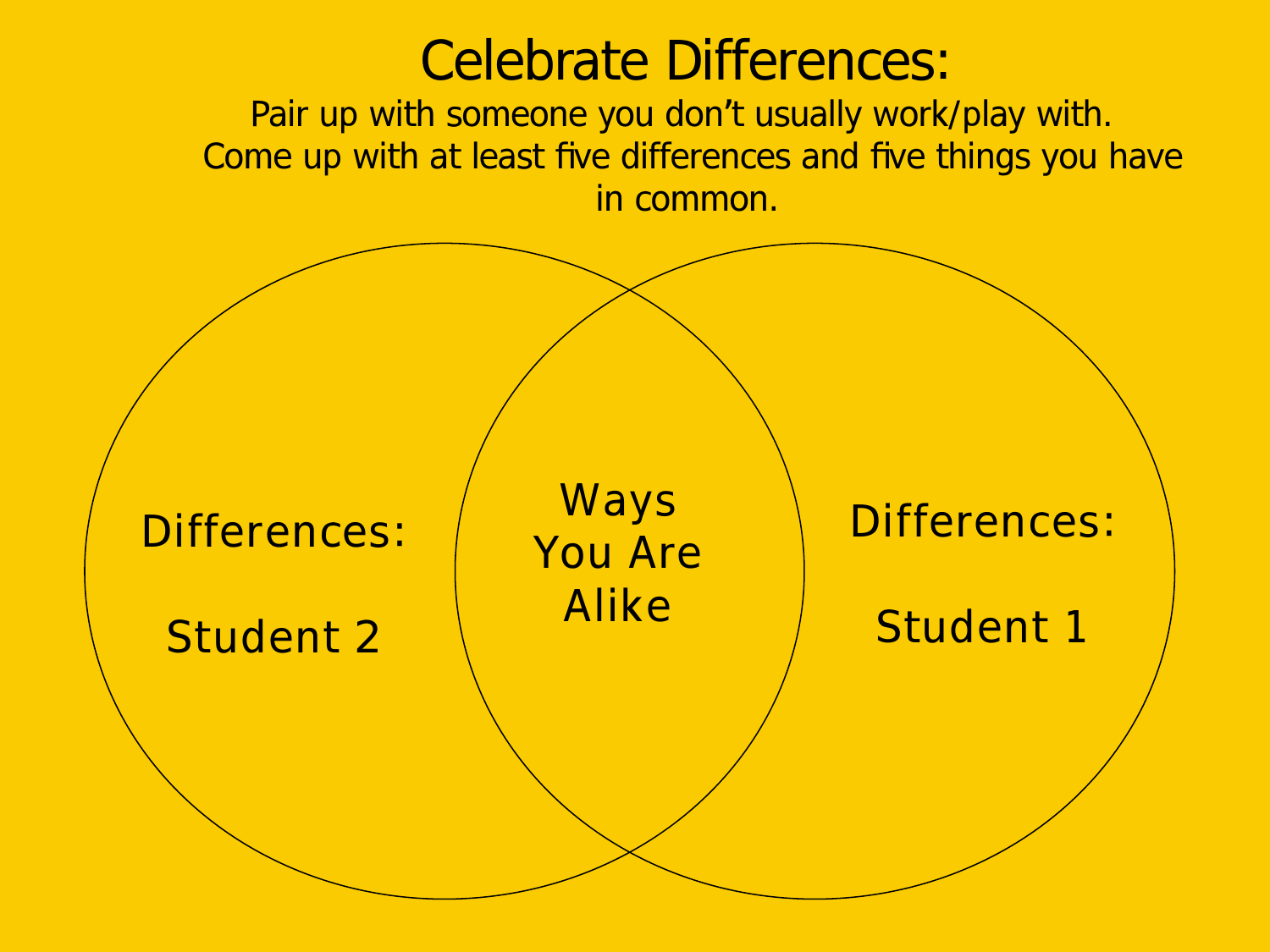

# Celebrate Differences: Pair up with someone you don’t usually work/play with. Come up with at least five differences and five things you have in common.

Ways You Are Alike
Differences:
Student 1
Differences:
Student 2